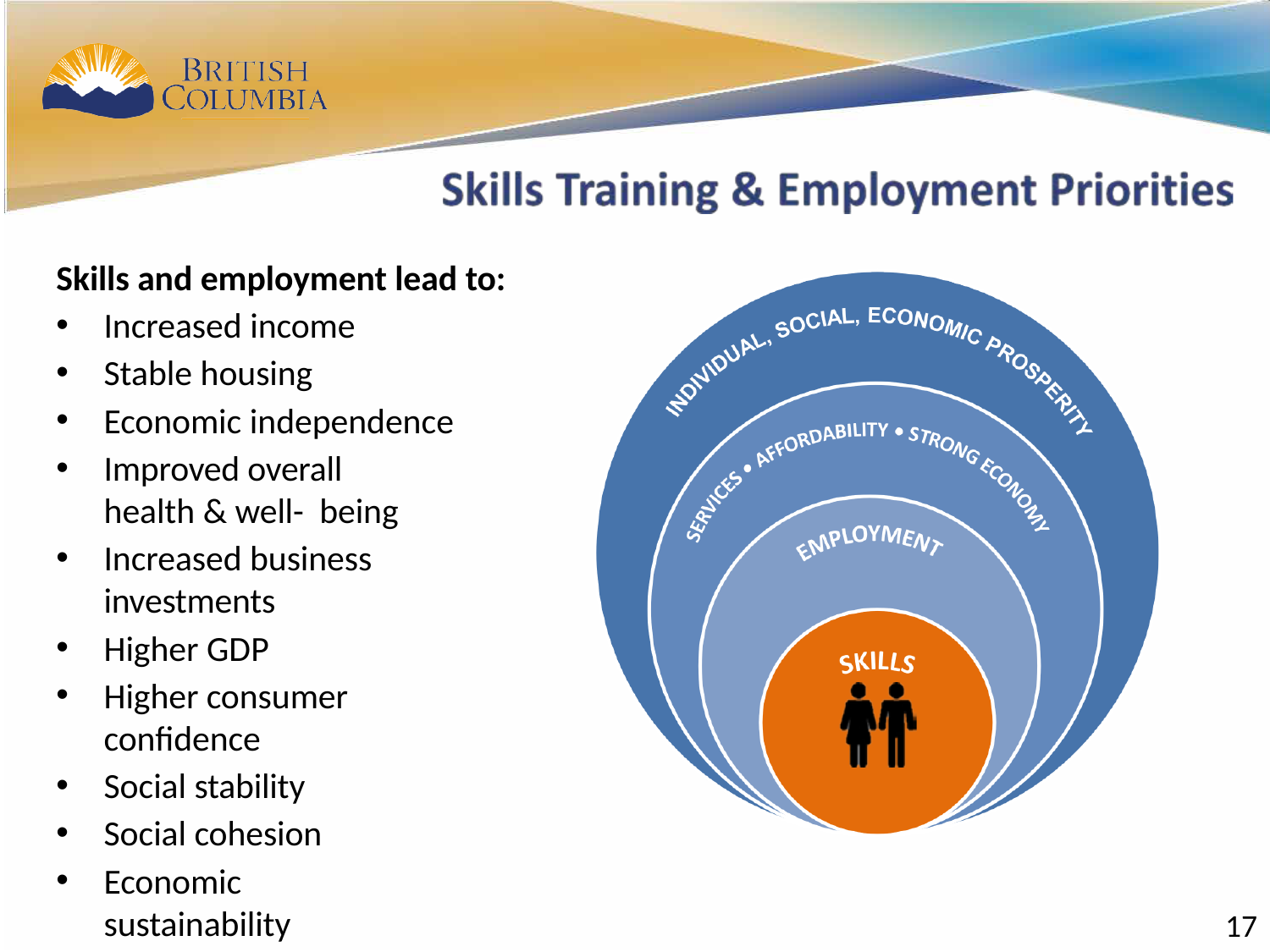

15

# Skills and employment lead to:

Increased income
Stable housing
Economic independence
Improved overall health & well-  being
Increased business investments
Higher GDP
Higher consumer confidence
Social stability
Social cohesion
Economic sustainability

17